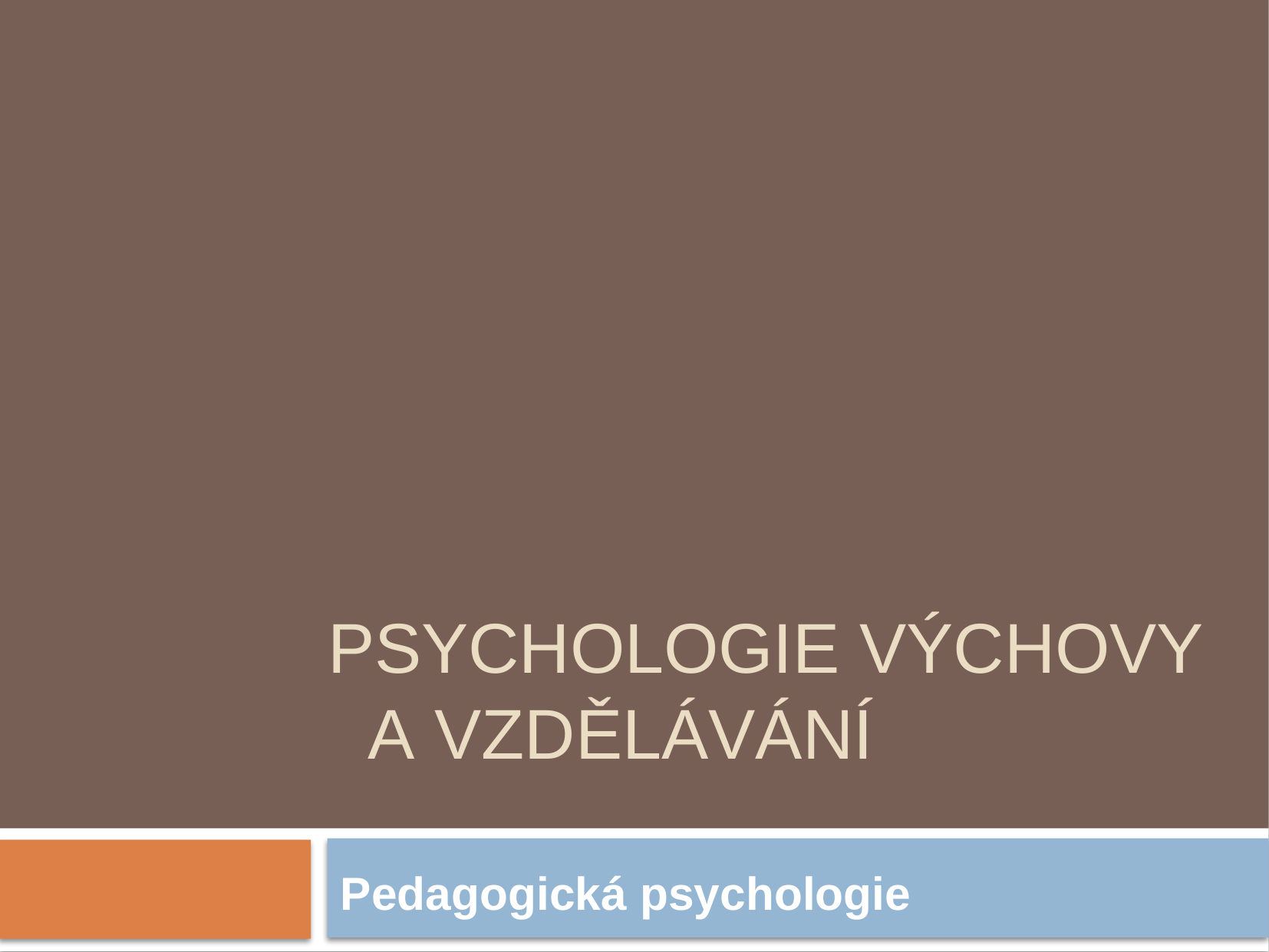

# Psychologie výchovy a vzdělávání
 Pedagogická psychologie